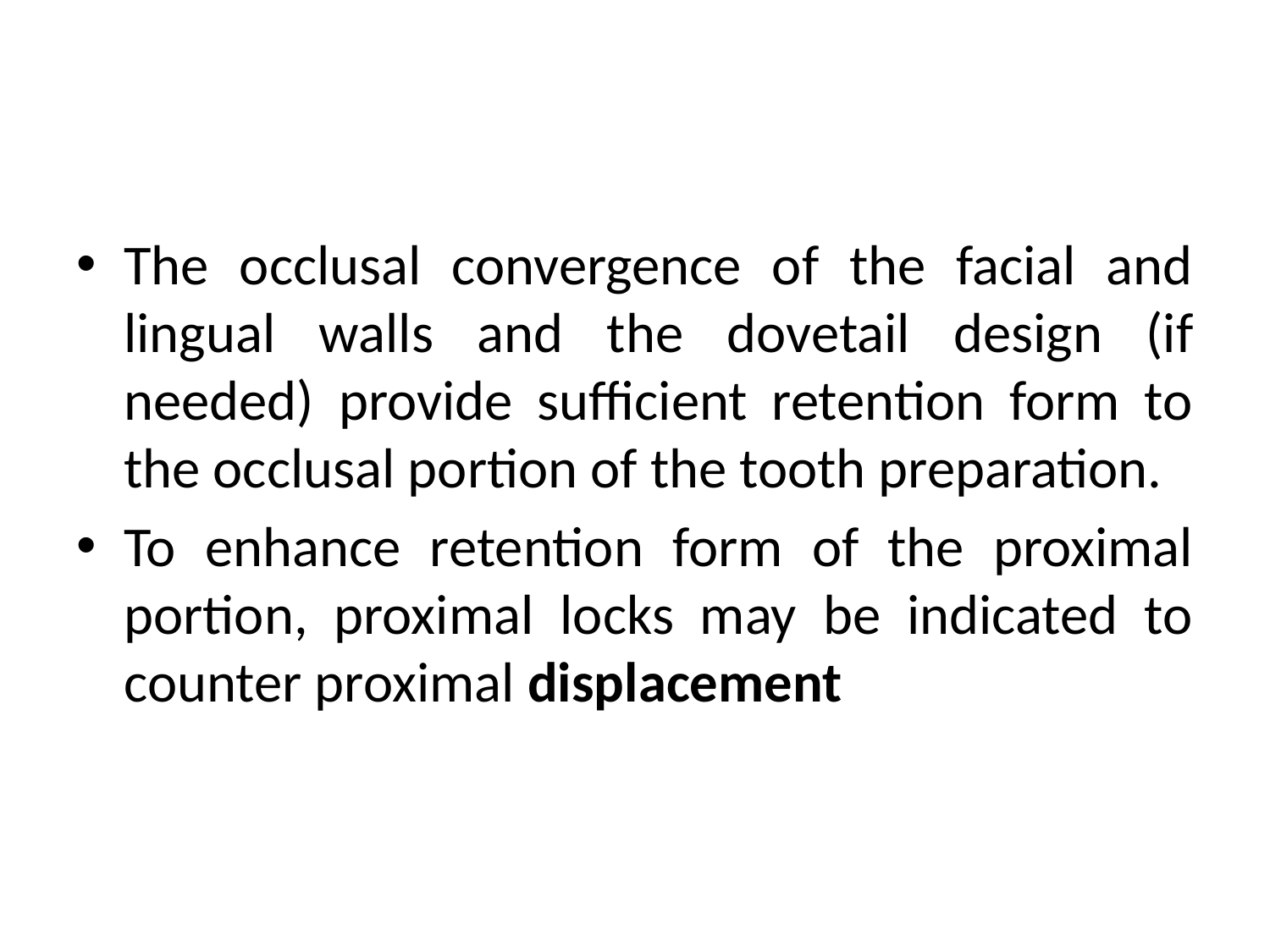

#
The occlusal convergence of the facial and lingual walls and the dovetail design (if needed) provide sufficient retention form to the occlusal portion of the tooth preparation.
To enhance retention form of the proximal portion, proximal locks may be indicated to counter proximal displacement